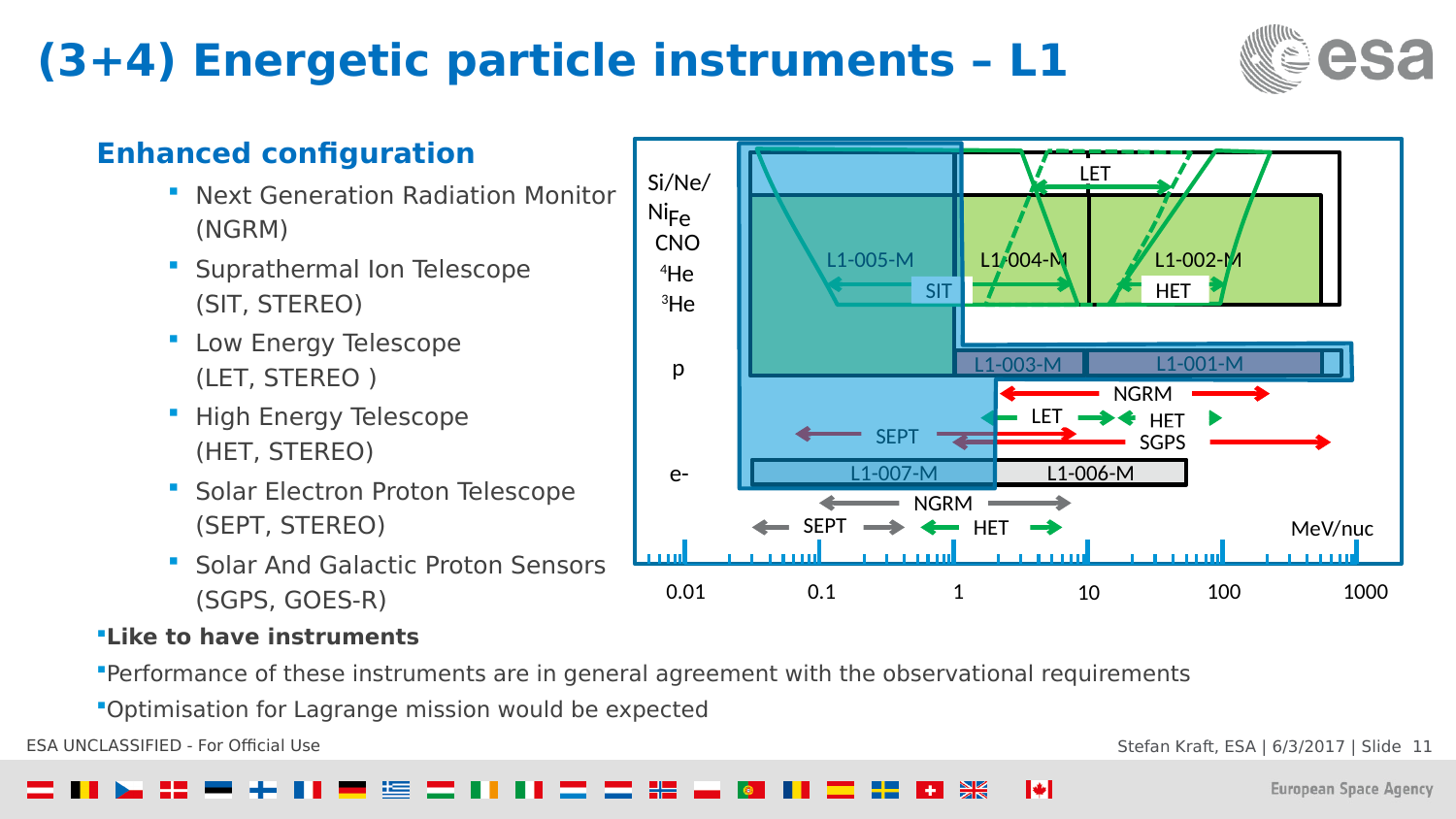

# (3+4) Energetic particle instruments – L1
Enhanced configuration
Next Generation Radiation Monitor
(NGRM)
Suprathermal Ion Telescope
(SIT, STEREO)
Low Energy Telescope
(LET, STEREO )
High Energy Telescope
(HET, STEREO)
Solar Electron Proton Telescope
(SEPT, STEREO)
Solar And Galactic Proton Sensors
(SGPS, GOES-R)
Like to have instruments
Performance of these instruments are in general agreement with the observational requirements
Optimisation for Lagrange mission would be expected

LET
Si/Ne/Ni

Fe

CNO
L1-005-M
L1-002-M
L1-004-M
4He
HET
SIT
3He
L1-001-M
L1-003-M
p

NGRM
LET
HET
SEPT
SGPS
e-
L1-007-M
L1-006-M

NGRM
MeV/nuc
SEPT
HET
1000
1
0.1
100
0.01
10